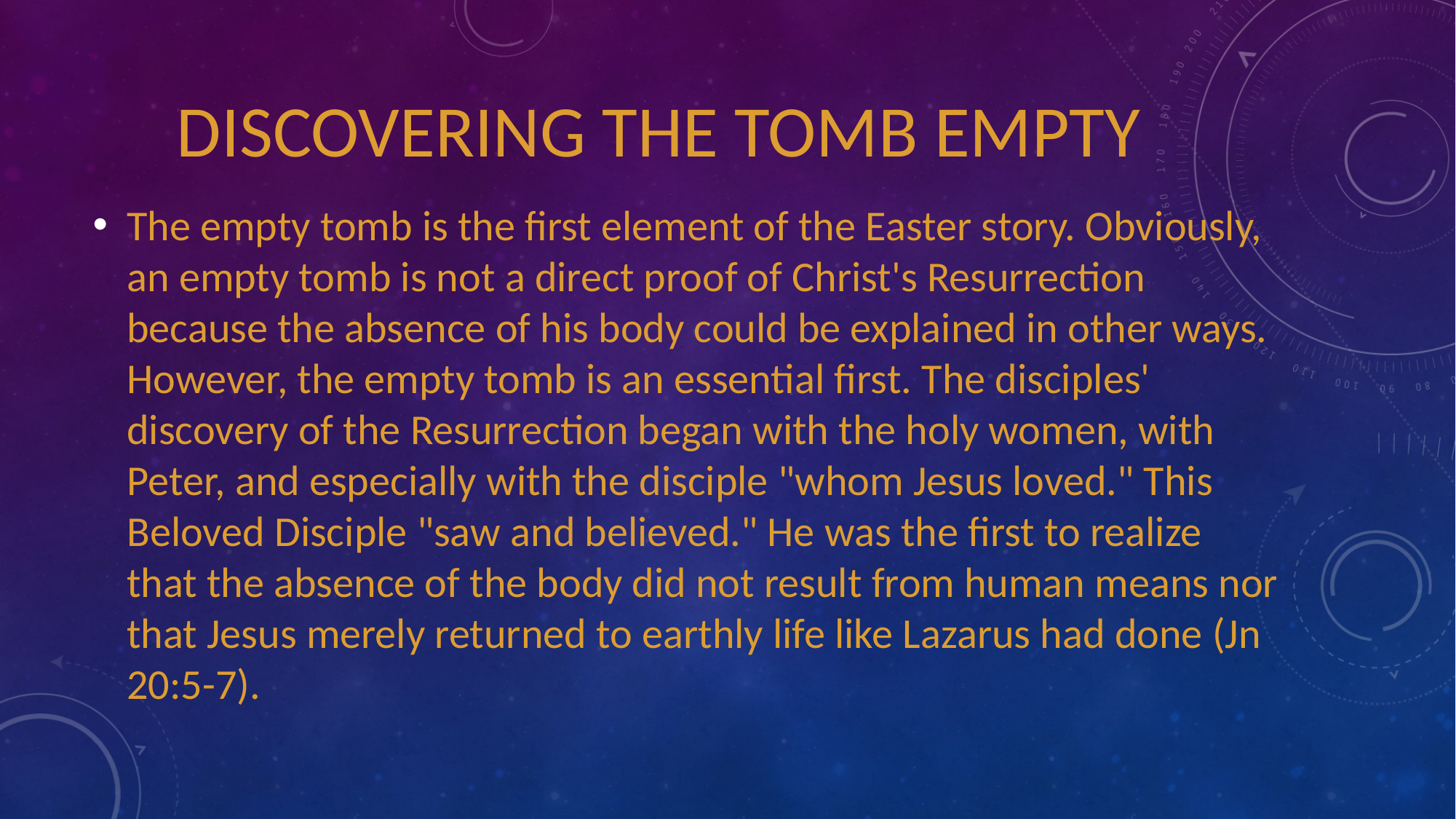

# Discovering the Tomb Empty
The empty tomb is the first element of the Easter story. Obviously, an empty tomb is not a direct proof of Christ's Resurrection because the absence of his body could be explained in other ways. However, the empty tomb is an essential first. The disciples' discovery of the Resurrection began with the holy women, with Peter, and especially with the disciple "whom Jesus loved." This Beloved Disciple "saw and believed." He was the first to realize that the absence of the body did not result from human means nor that Jesus merely returned to earthly life like Lazarus had done (Jn 20:5-7).